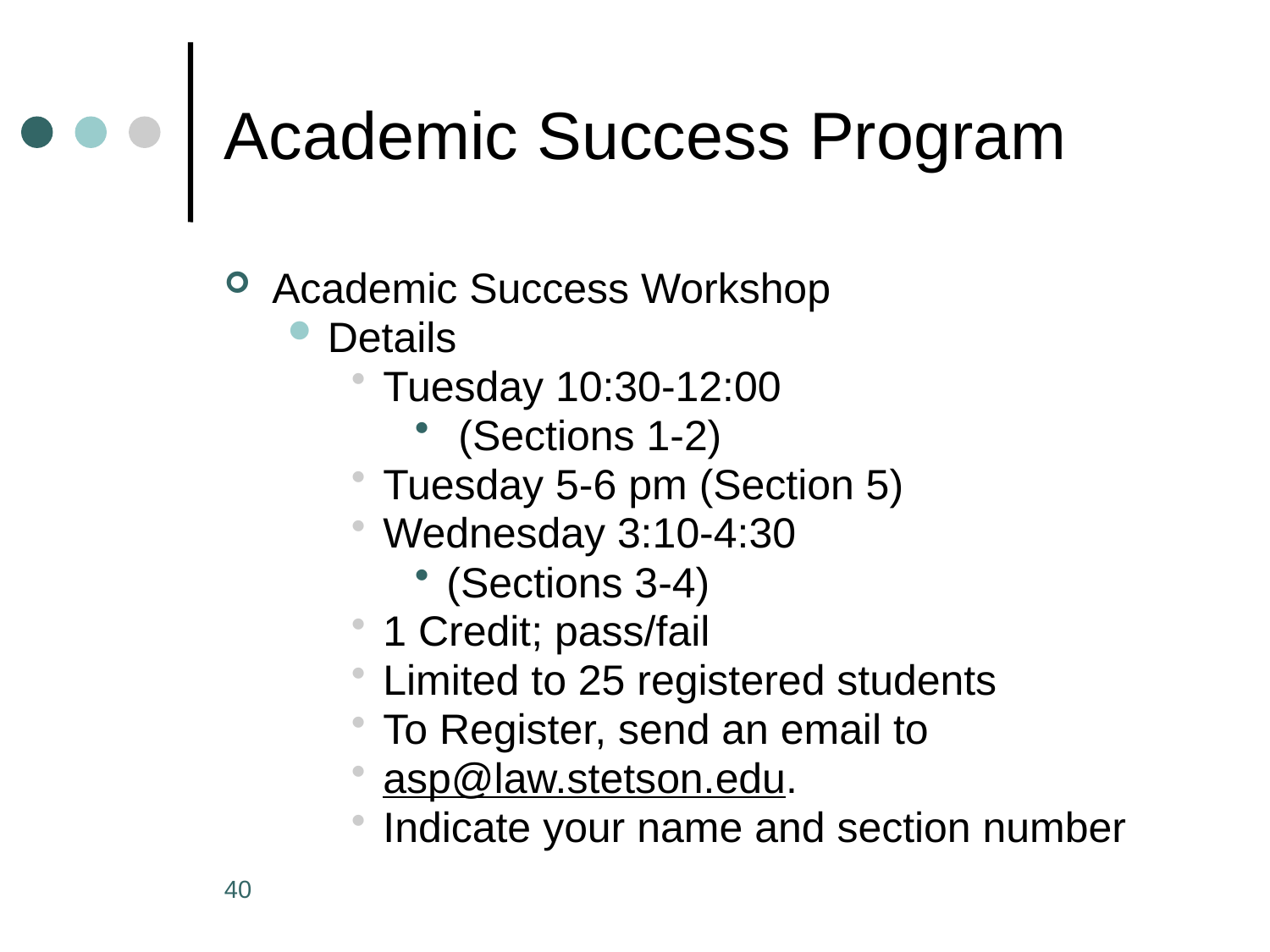

# Academic Success Program
Academic Success Workshop
Details
Tuesday 10:30-12:00
 (Sections 1-2)
Tuesday 5-6 pm (Section 5)
Wednesday 3:10-4:30
(Sections 3-4)
1 Credit; pass/fail
Limited to 25 registered students
To Register, send an email to
asp@law.stetson.edu.
Indicate your name and section number
40